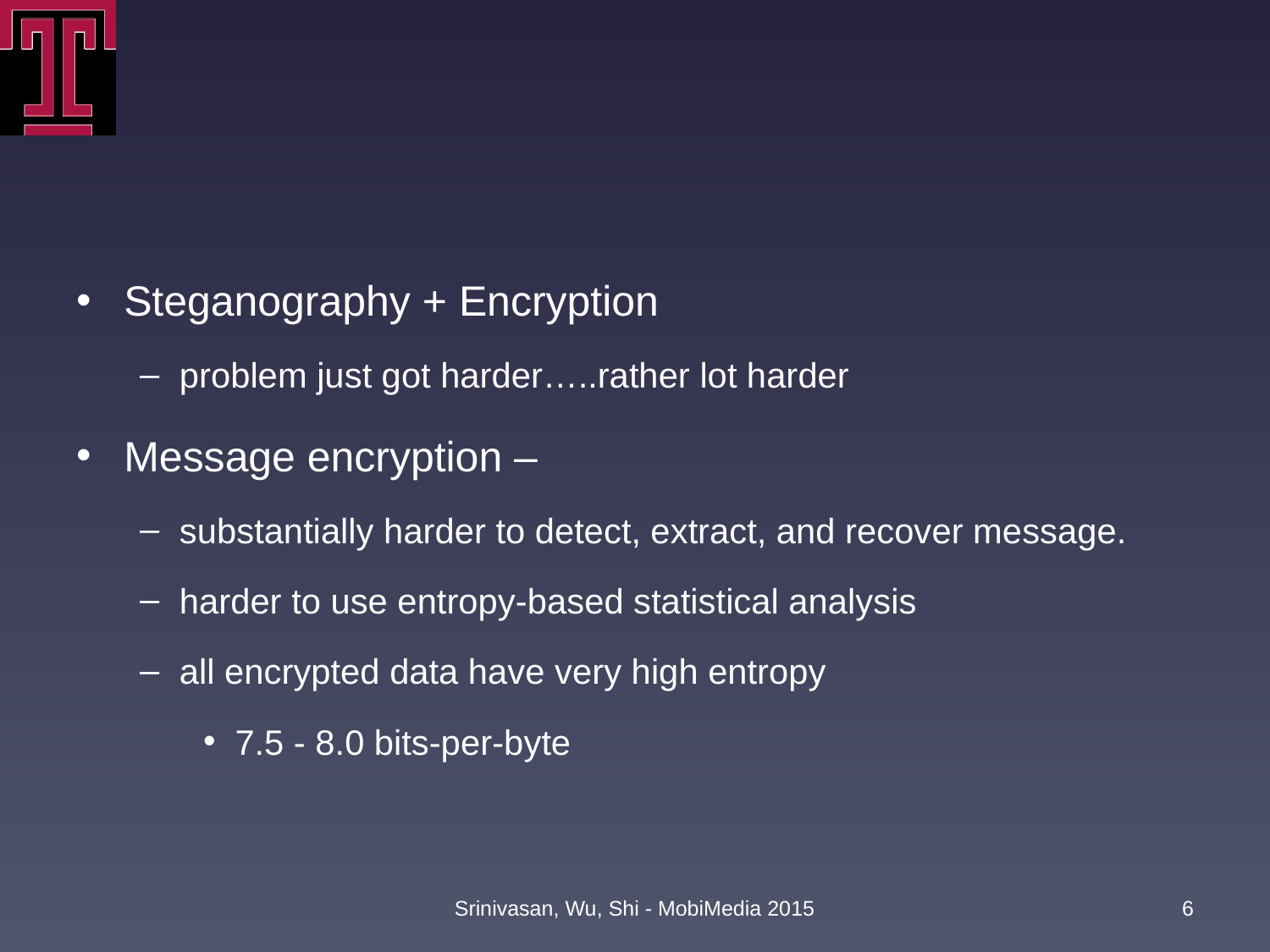

Steganography + Encryption
problem just got harder…..rather lot harder
Message encryption –
substantially harder to detect, extract, and recover message.
harder to use entropy-based statistical analysis
all encrypted data have very high entropy
7.5 - 8.0 bits-per-byte
Srinivasan, Wu, Shi - MobiMedia 2015
6